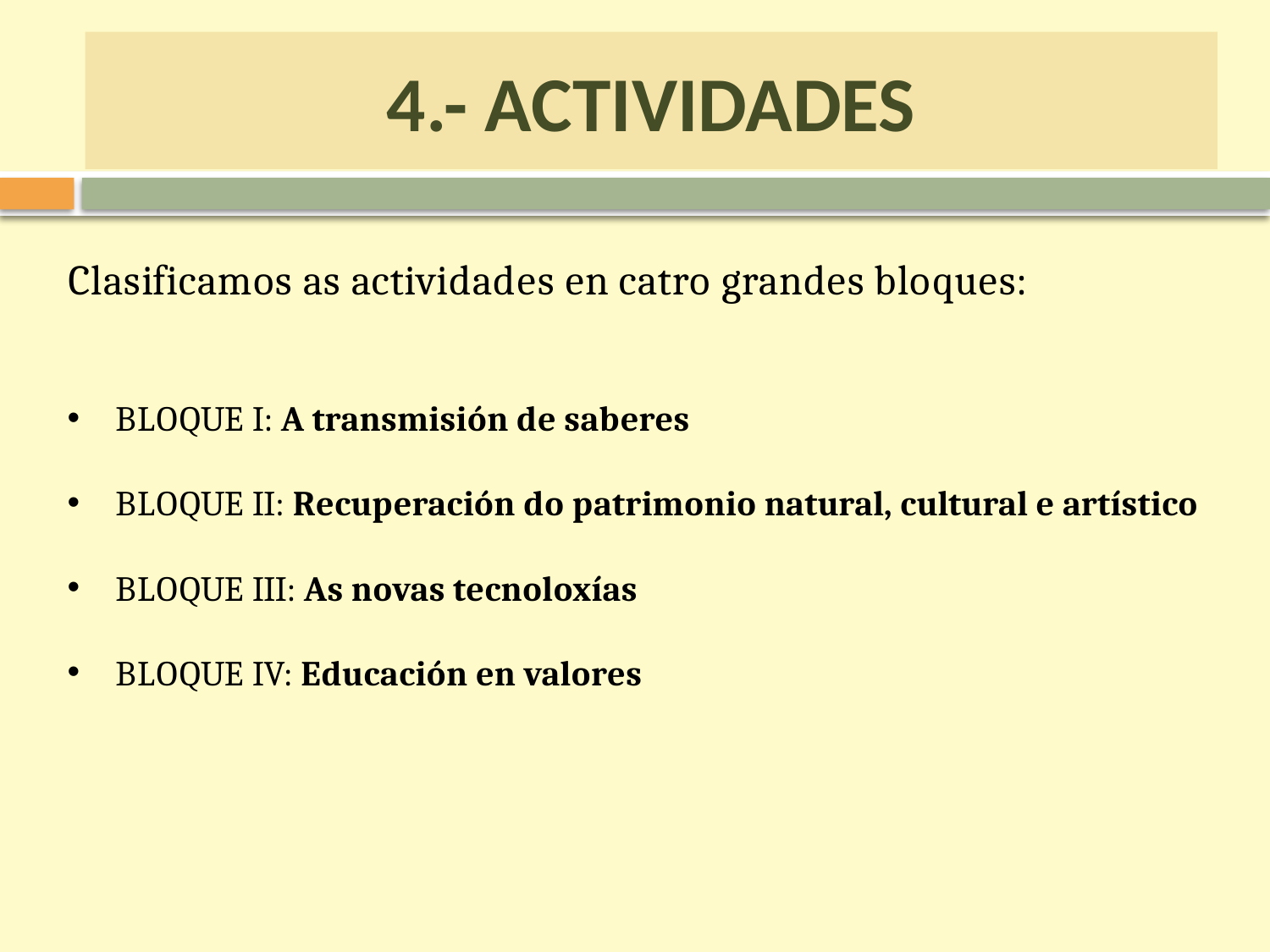

# 4.- ACTIVIDADES
Clasificamos as actividades en catro grandes bloques:

BLOQUE I: A transmisión de saberes
BLOQUE II: Recuperación do patrimonio natural, cultural e artístico
BLOQUE III: As novas tecnoloxías
BLOQUE IV: Educación en valores